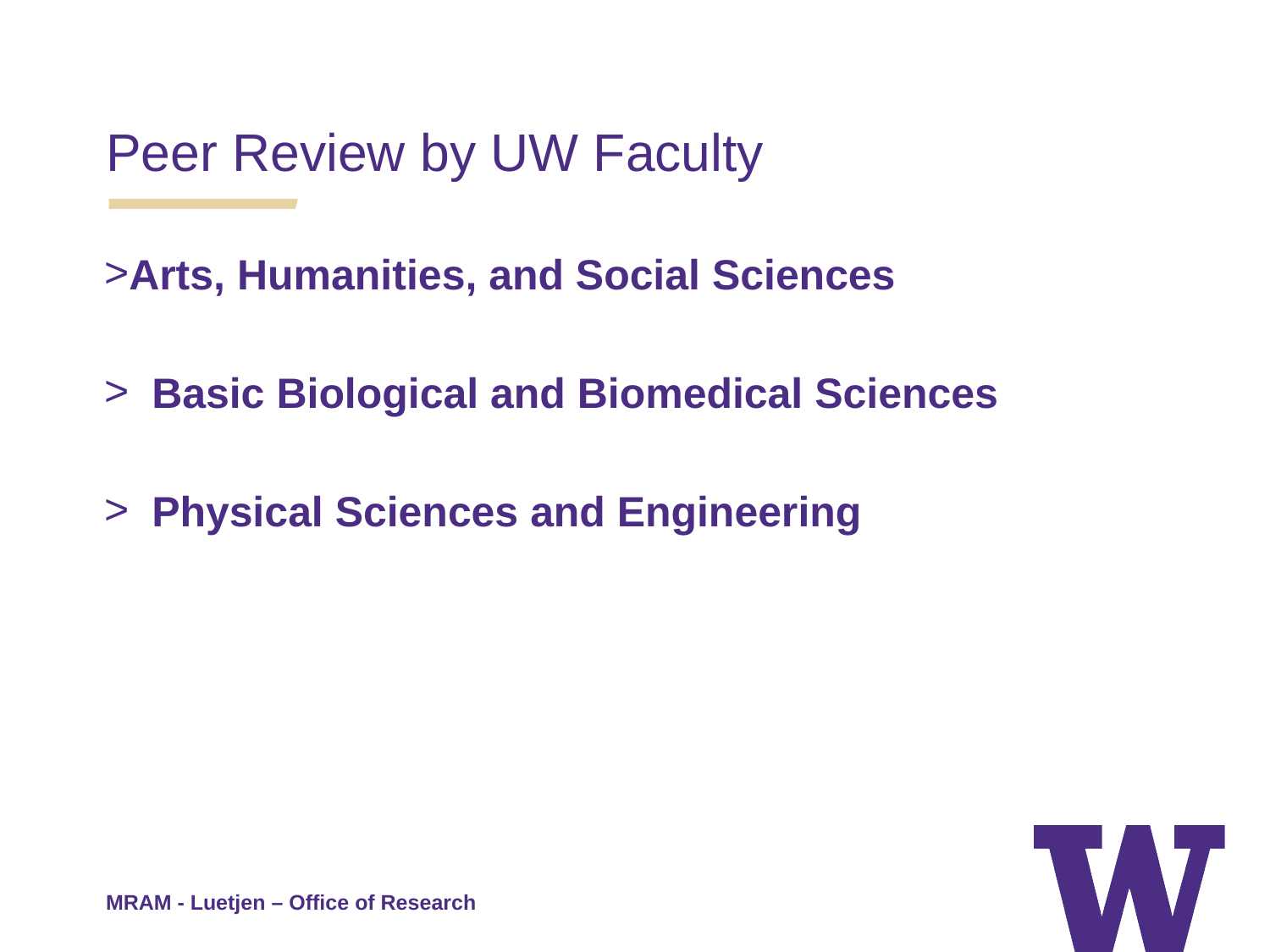

Peer Review by UW Faculty
Arts, Humanities, and Social Sciences

Basic Biological and Biomedical Sciences

Physical Sciences and Engineering
MRAM - Luetjen – Office of Research